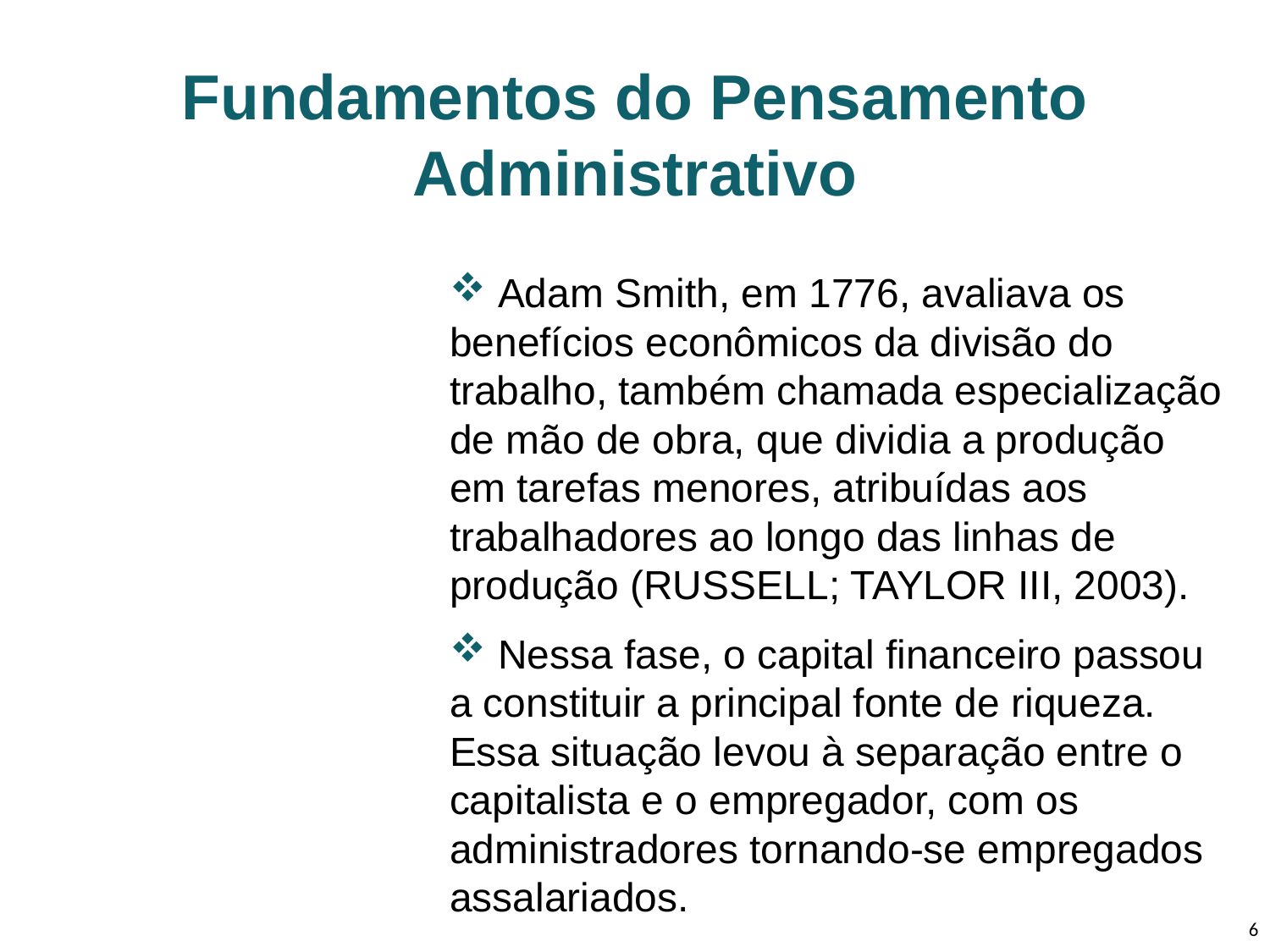

Fundamentos do Pensamento Administrativo
 Adam Smith, em 1776, avaliava os benefícios econômicos da divisão do trabalho, também chamada especialização de mão de obra, que dividia a produção em tarefas menores, atribuídas aos trabalhadores ao longo das linhas de produção (RUSSELL; TAYLOR III, 2003).
 Nessa fase, o capital financeiro passou a constituir a principal fonte de riqueza. Essa situação levou à separação entre o capitalista e o empregador, com os administradores tornando-se empregados assalariados.
6